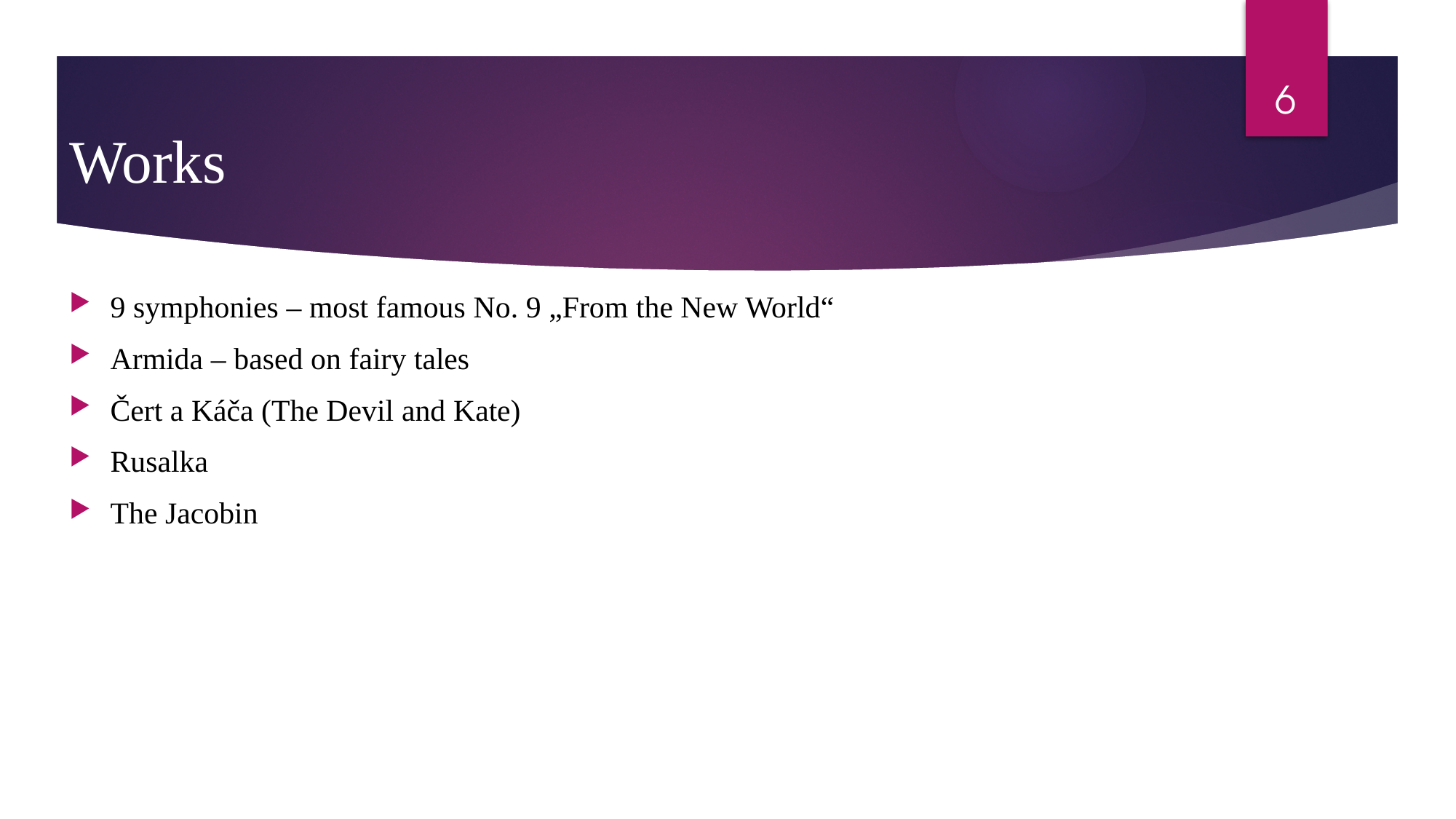

6
# Works
9 symphonies – most famous No. 9 „From the New World“
Armida – based on fairy tales
Čert a Káča (The Devil and Kate)
Rusalka
The Jacobin